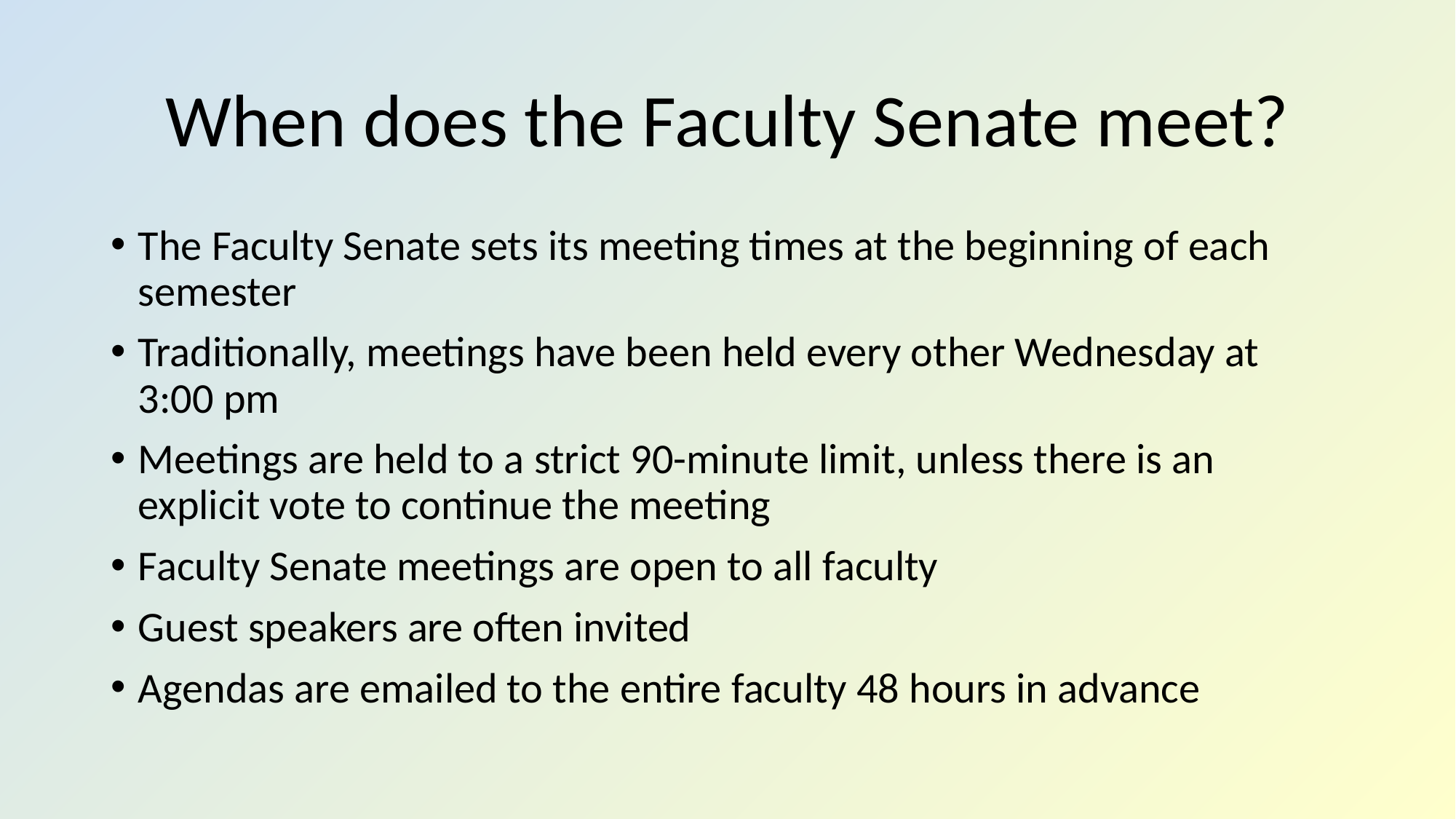

# When does the Faculty Senate meet?
The Faculty Senate sets its meeting times at the beginning of each semester
Traditionally, meetings have been held every other Wednesday at 3:00 pm
Meetings are held to a strict 90-minute limit, unless there is an explicit vote to continue the meeting
Faculty Senate meetings are open to all faculty
Guest speakers are often invited
Agendas are emailed to the entire faculty 48 hours in advance